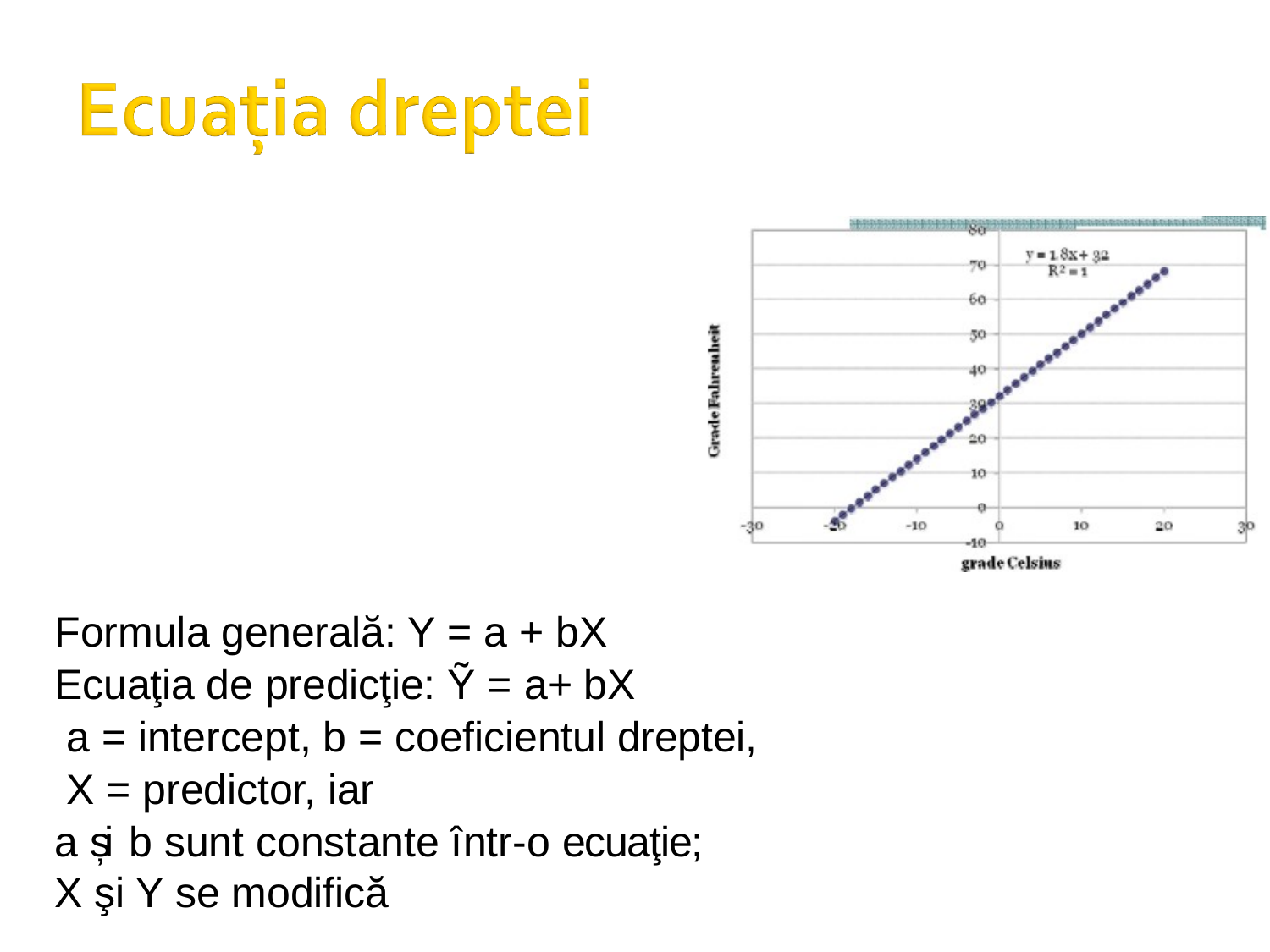

Formula generală: Y = a + bX
Ecuaţia de predicţie: Ỹ = a+ bX
 a = intercept, b = coeficientul dreptei,
 X = predictor, iar
a și   b sunt constante într-o ecuaţie;
X şi Y se modifică